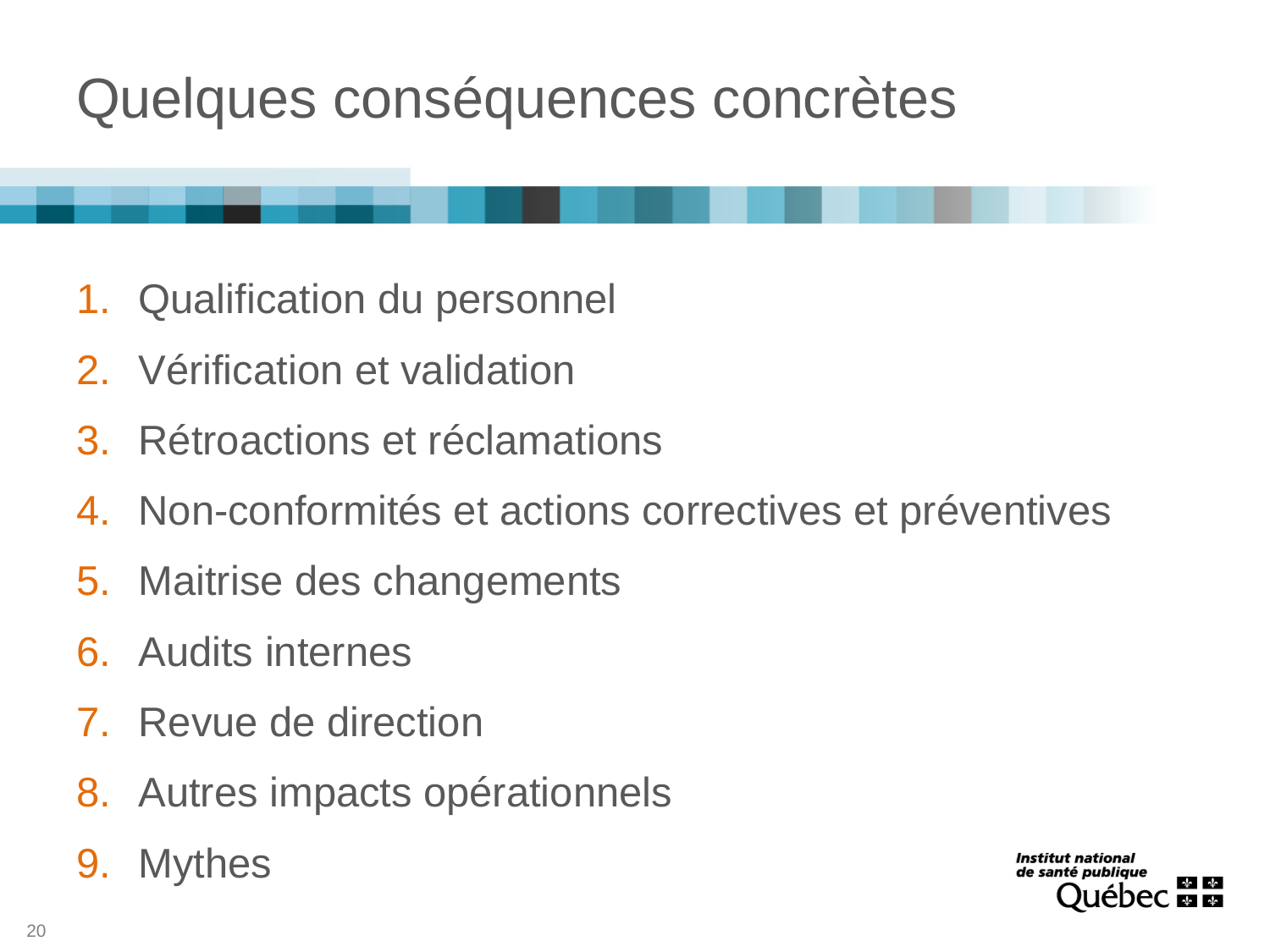

# Quelques conséquences concrètes
Qualification du personnel
Vérification et validation
Rétroactions et réclamations
Non-conformités et actions correctives et préventives
Maitrise des changements
Audits internes
Revue de direction
Autres impacts opérationnels
Mythes

20